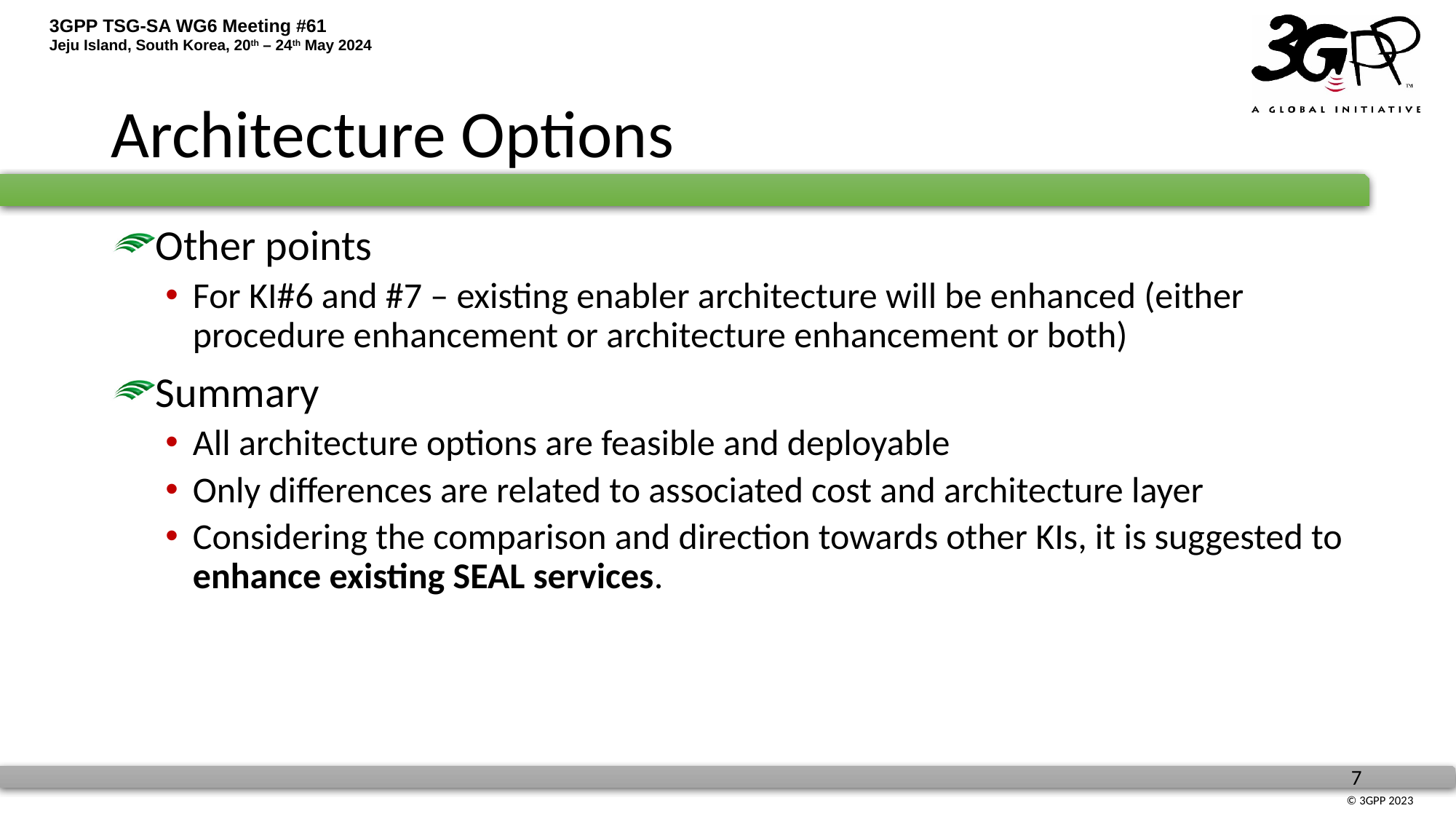

# Architecture Options
Other points
For KI#6 and #7 – existing enabler architecture will be enhanced (either procedure enhancement or architecture enhancement or both)
Summary
All architecture options are feasible and deployable
Only differences are related to associated cost and architecture layer
Considering the comparison and direction towards other KIs, it is suggested to enhance existing SEAL services.